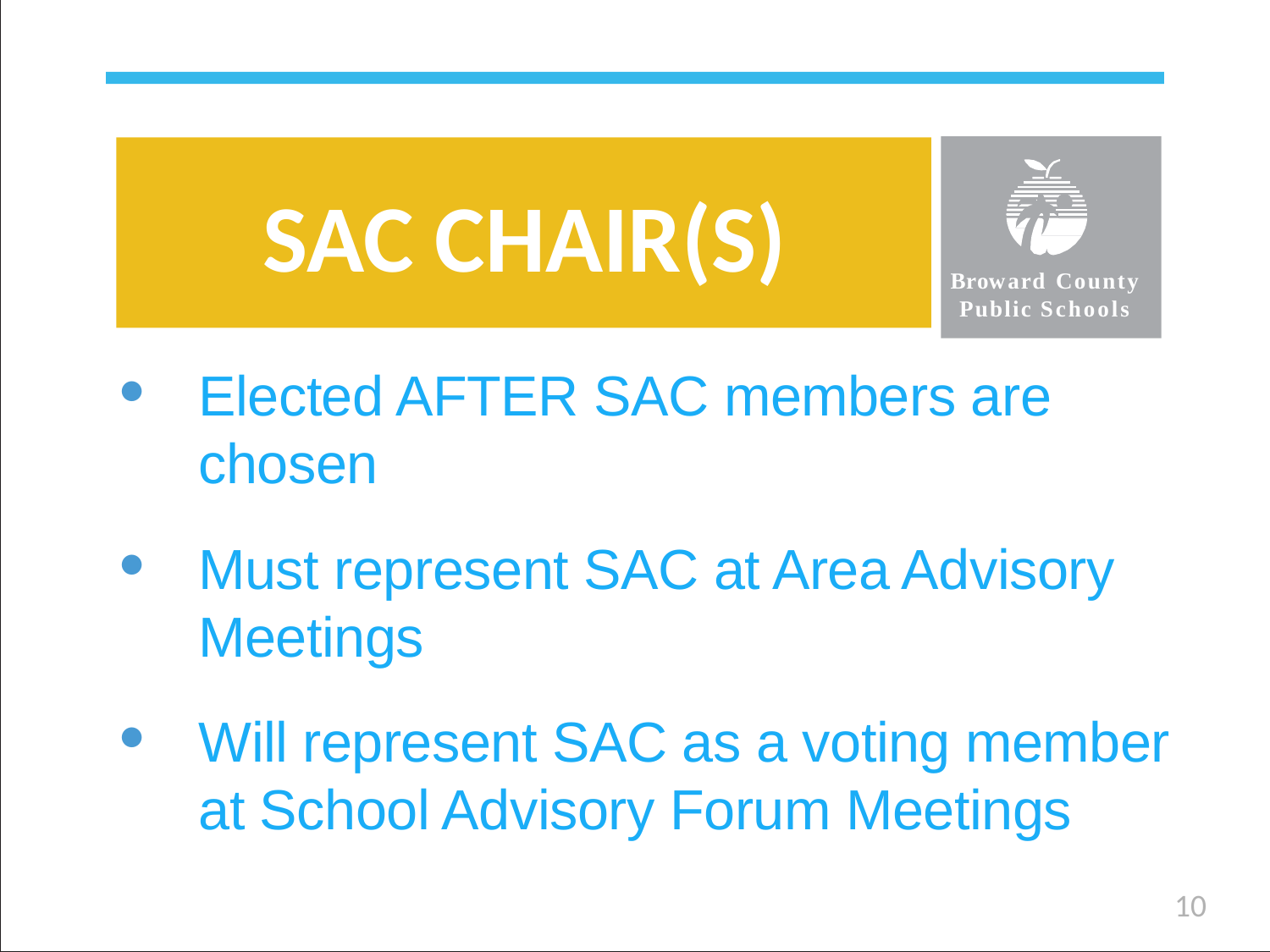

SAC CHAIR(S)

Broward County Public Schools
Elected AFTER SAC members are chosen
Must represent SAC at Area Advisory Meetings
Will represent SAC as a voting member at School Advisory Forum Meetings
10